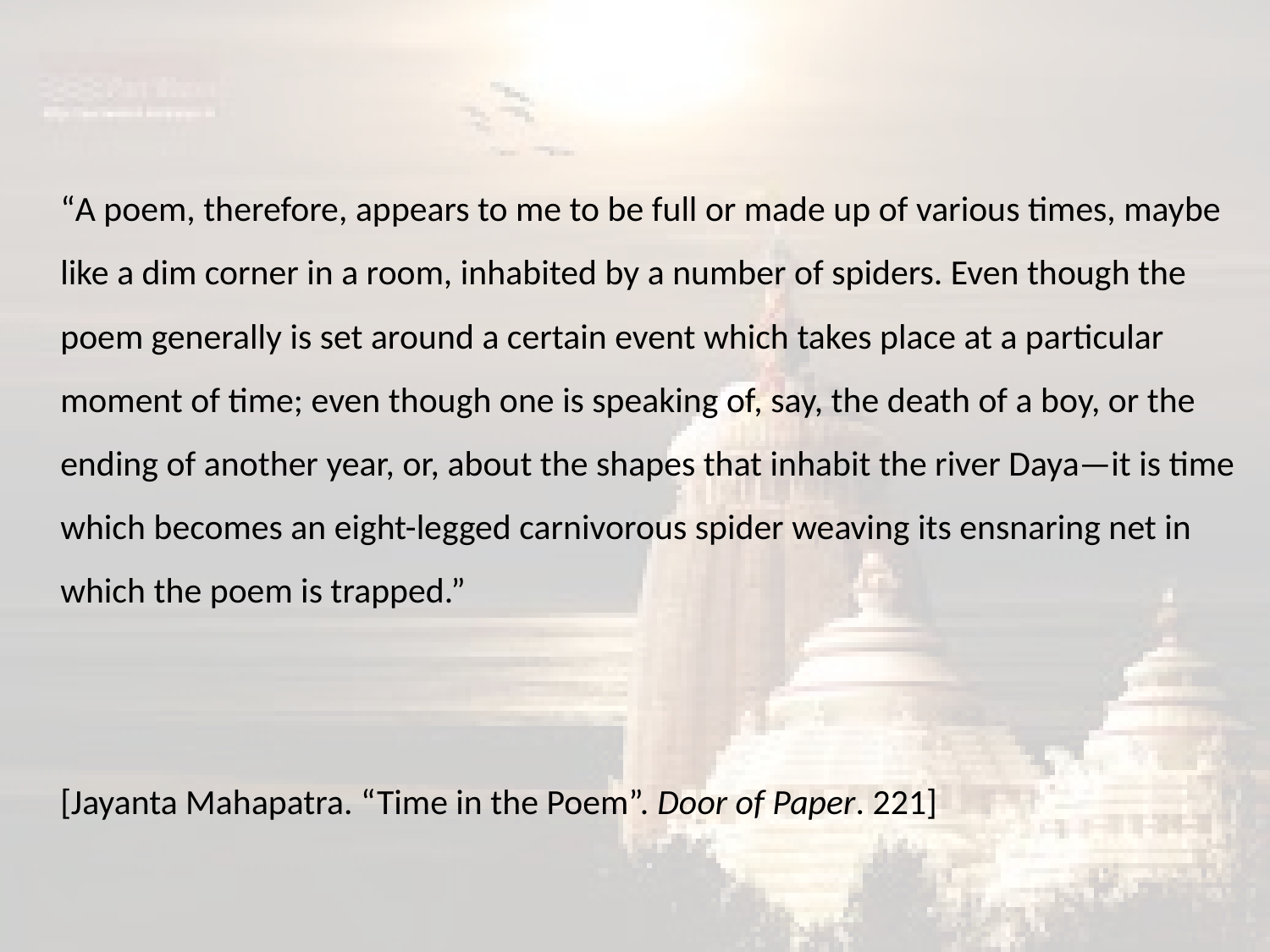

#
	“A poem, therefore, appears to me to be full or made up of various times, maybe like a dim corner in a room, inhabited by a number of spiders. Even though the poem generally is set around a certain event which takes place at a particular moment of time; even though one is speaking of, say, the death of a boy, or the ending of another year, or, about the shapes that inhabit the river Daya—it is time which becomes an eight-legged carnivorous spider weaving its ensnaring net in which the poem is trapped.”

	[Jayanta Mahapatra. “Time in the Poem”. Door of Paper. 221]